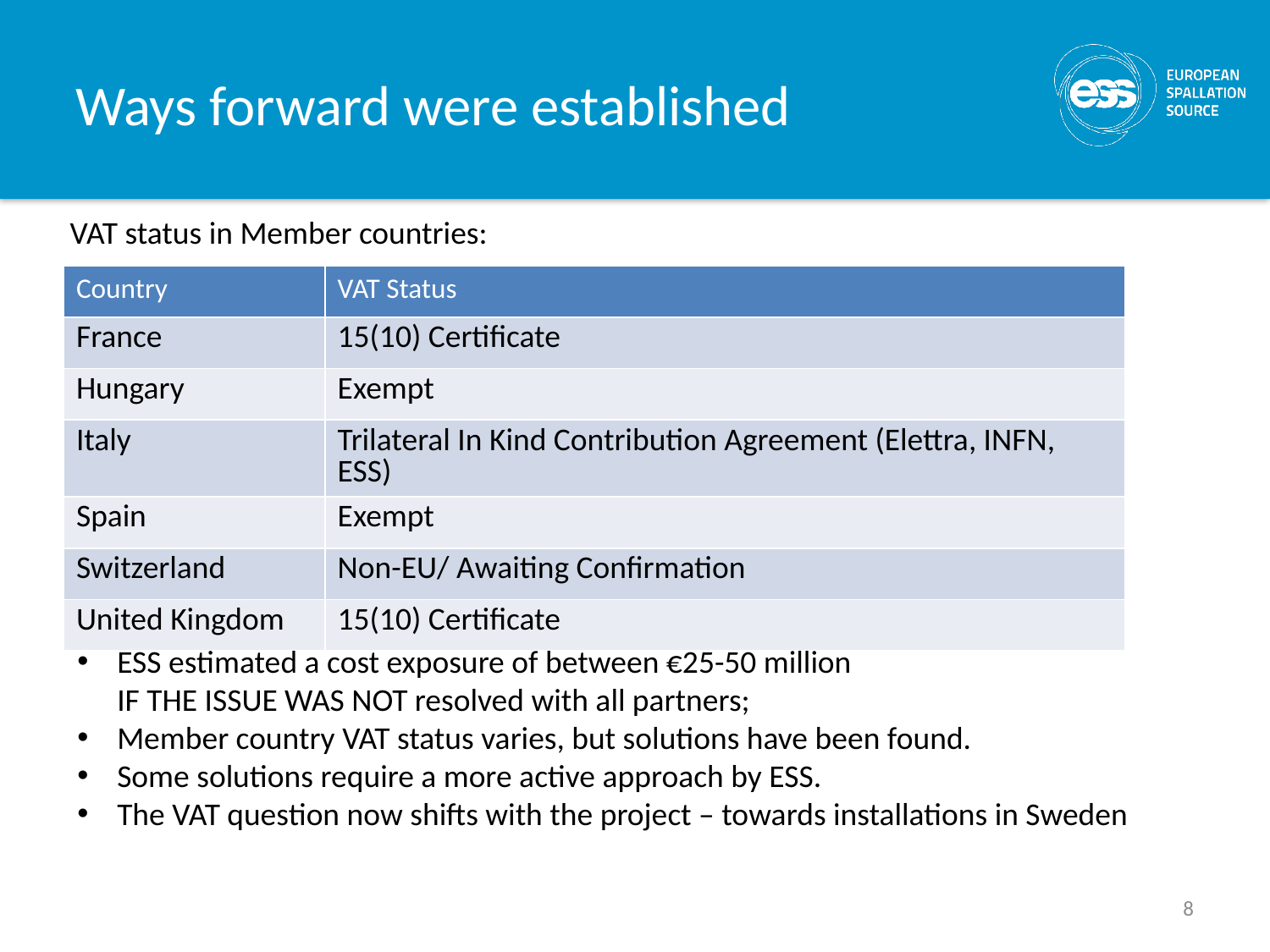

# Ways forward were established
VAT status in Member countries:
| Country | VAT Status |
| --- | --- |
| France | 15(10) Certificate |
| Hungary | Exempt |
| Italy | Trilateral In Kind Contribution Agreement (Elettra, INFN, ESS) |
| Spain | Exempt |
| Switzerland | Non-EU/ Awaiting Confirmation |
| United Kingdom | 15(10) Certificate |
ESS estimated a cost exposure of between €25-50 million
IF THE ISSUE WAS NOT resolved with all partners;
Member country VAT status varies, but solutions have been found.
Some solutions require a more active approach by ESS.
The VAT question now shifts with the project – towards installations in Sweden
8